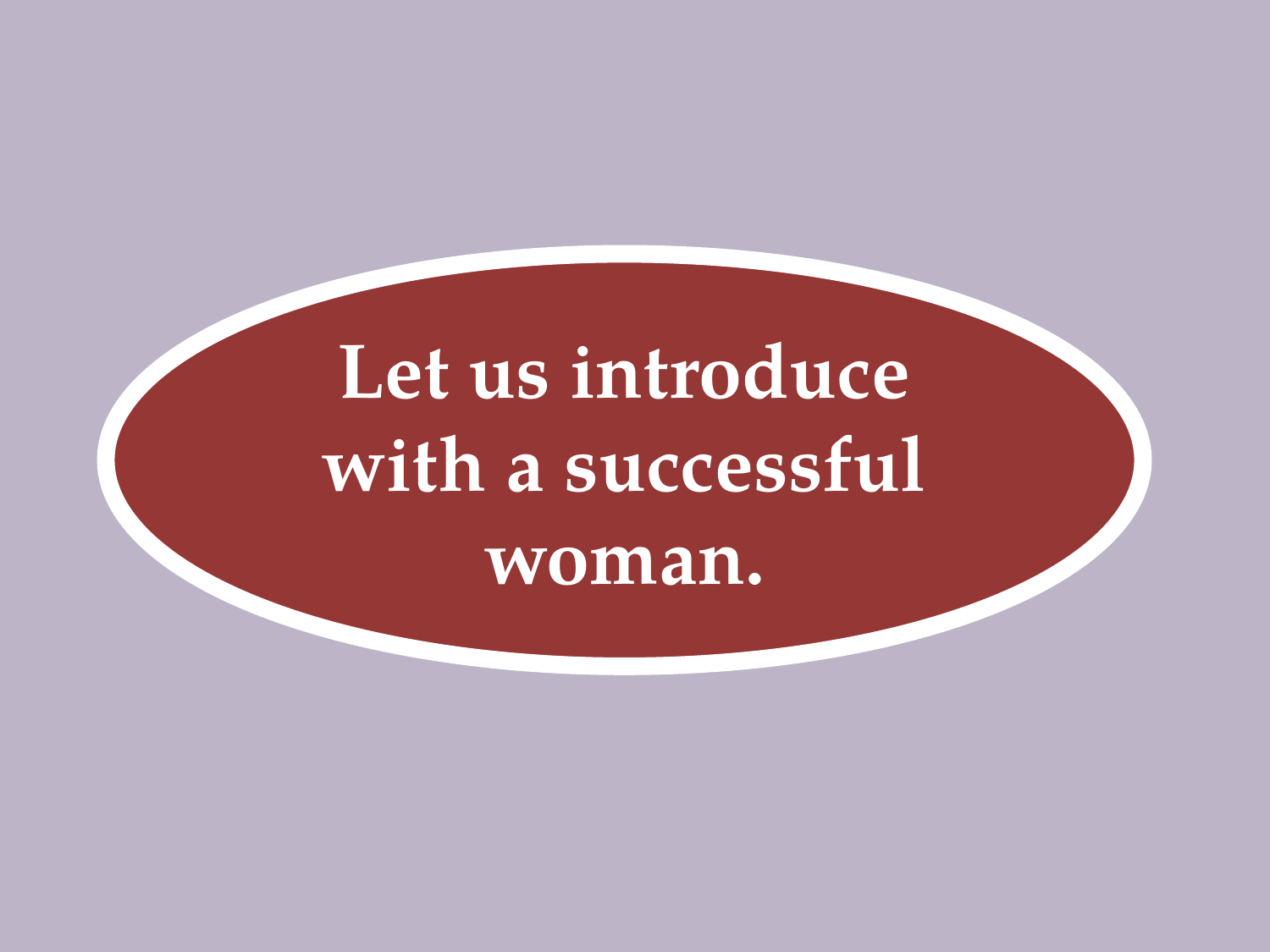

Let us introduce with a successful woman.